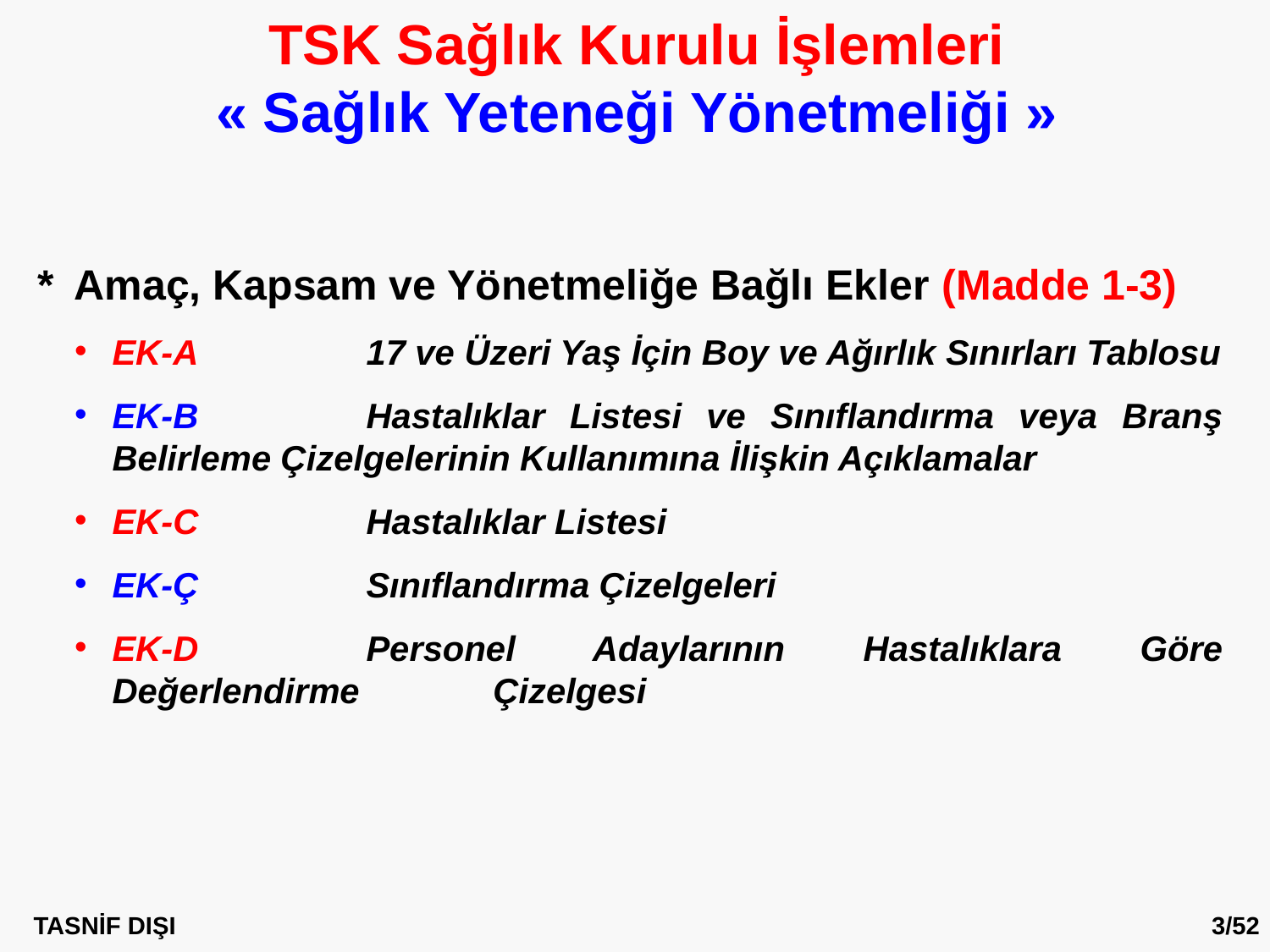

TSK Sağlık Kurulu İşlemleri
« Sağlık Yeteneği Yönetmeliği »
*	Amaç, Kapsam ve Yönetmeliğe Bağlı Ekler (Madde 1-3)
EK-A		17 ve Üzeri Yaş İçin Boy ve Ağırlık Sınırları Tablosu
EK-B		Hastalıklar Listesi ve Sınıflandırma veya Branş Belirleme Çizelgelerinin Kullanımına İlişkin Açıklamalar
EK-C		Hastalıklar Listesi
EK-Ç		Sınıflandırma Çizelgeleri
EK-D		Personel Adaylarının Hastalıklara Göre Değerlendirme 	Çizelgesi